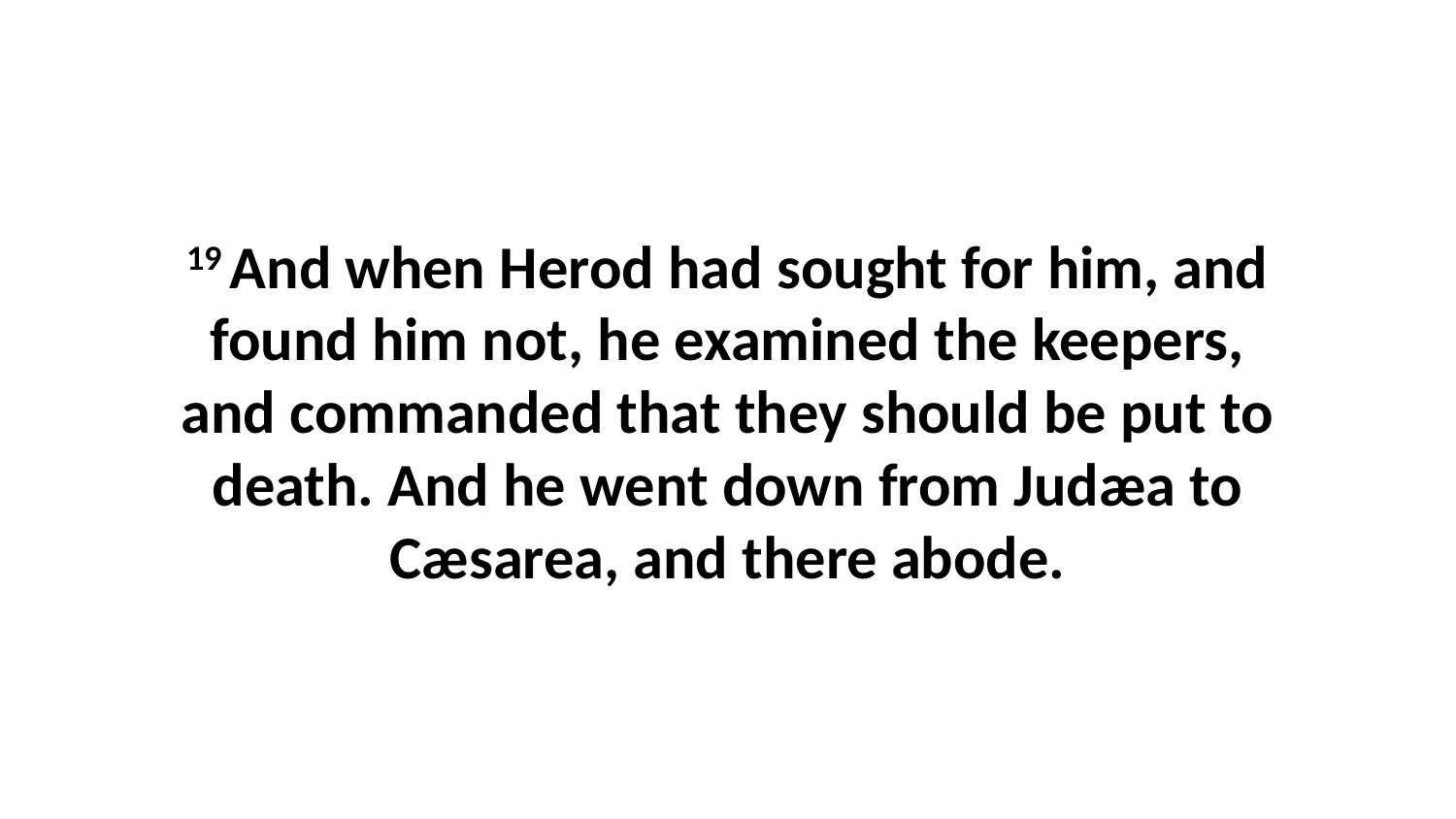

19 And when Herod had sought for him, and found him not, he examined the keepers, and commanded that they should be put to death. And he went down from Judæa to Cæsarea, and there abode.